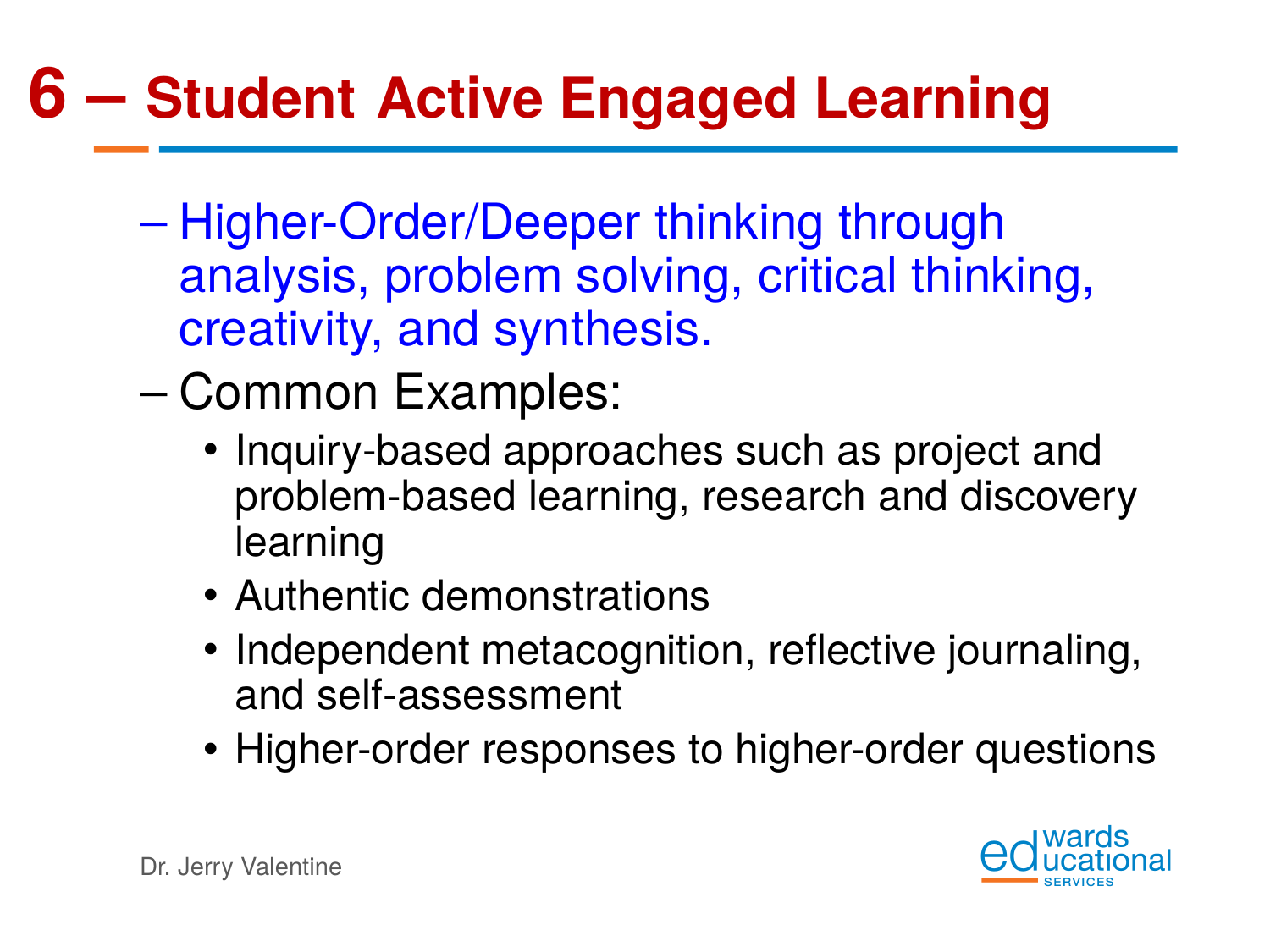

# 6 – Student Active Engaged Learning
Higher-Order/Deeper thinking through analysis, problem solving, critical thinking, creativity, and synthesis.
Common Examples:
Inquiry-based approaches such as project and problem-based learning, research and discovery learning
Authentic demonstrations
Independent metacognition, reflective journaling, and self-assessment
Higher-order responses to higher-order questions

Dr. Jerry Valentine